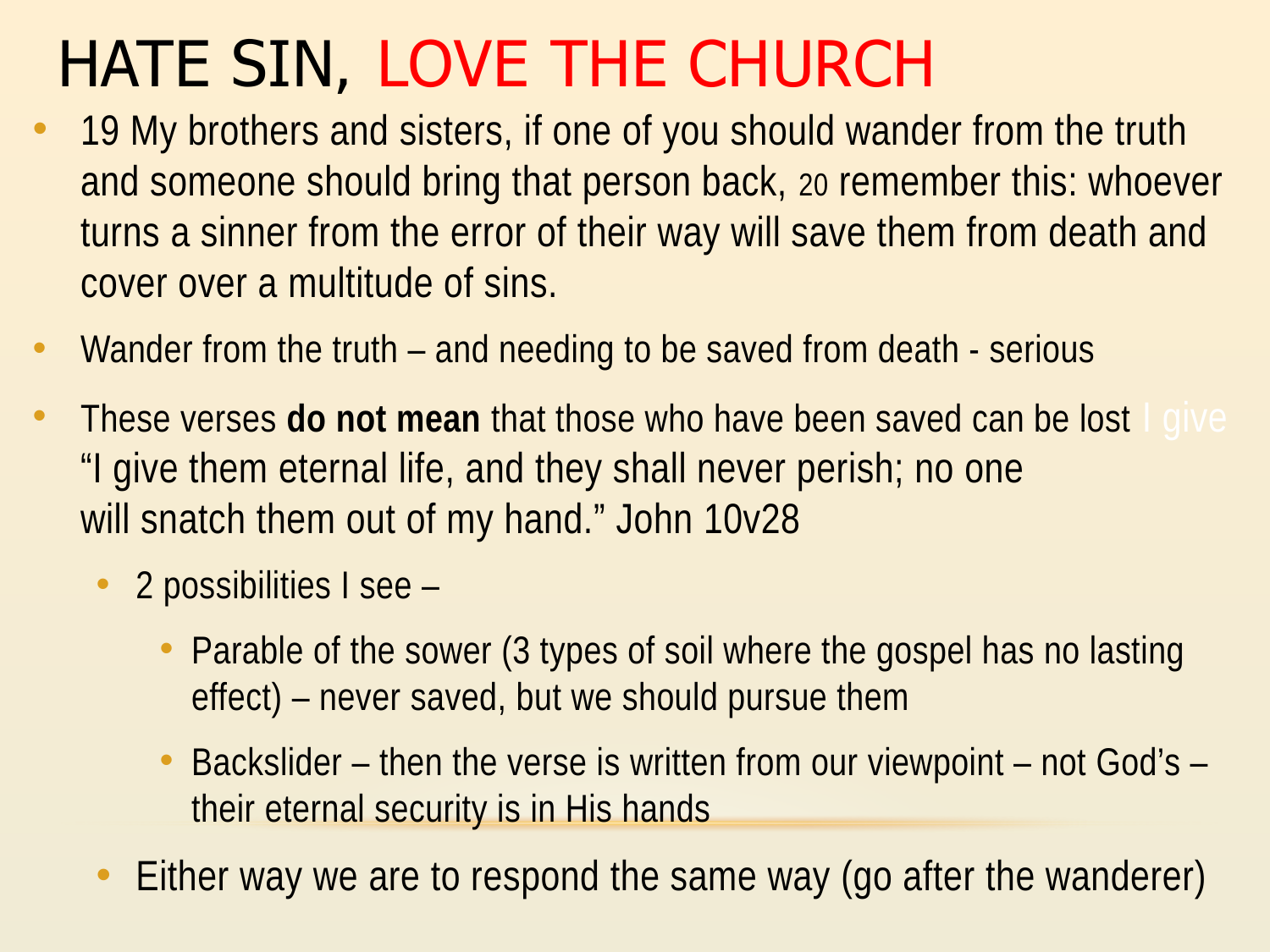

# Hate Sin, love the church
19 My brothers and sisters, if one of you should wander from the truth and someone should bring that person back, 20 remember this: whoever turns a sinner from the error of their way will save them from death and cover over a multitude of sins.
Wander from the truth – and needing to be saved from death - serious
These verses do not mean that those who have been saved can be lost I give “I give them eternal life, and they shall never perish; no one will snatch them out of my hand.” John 10v28
2 possibilities I see –
Parable of the sower (3 types of soil where the gospel has no lasting effect) – never saved, but we should pursue them
Backslider – then the verse is written from our viewpoint – not God’s – their eternal security is in His hands
Either way we are to respond the same way (go after the wanderer)